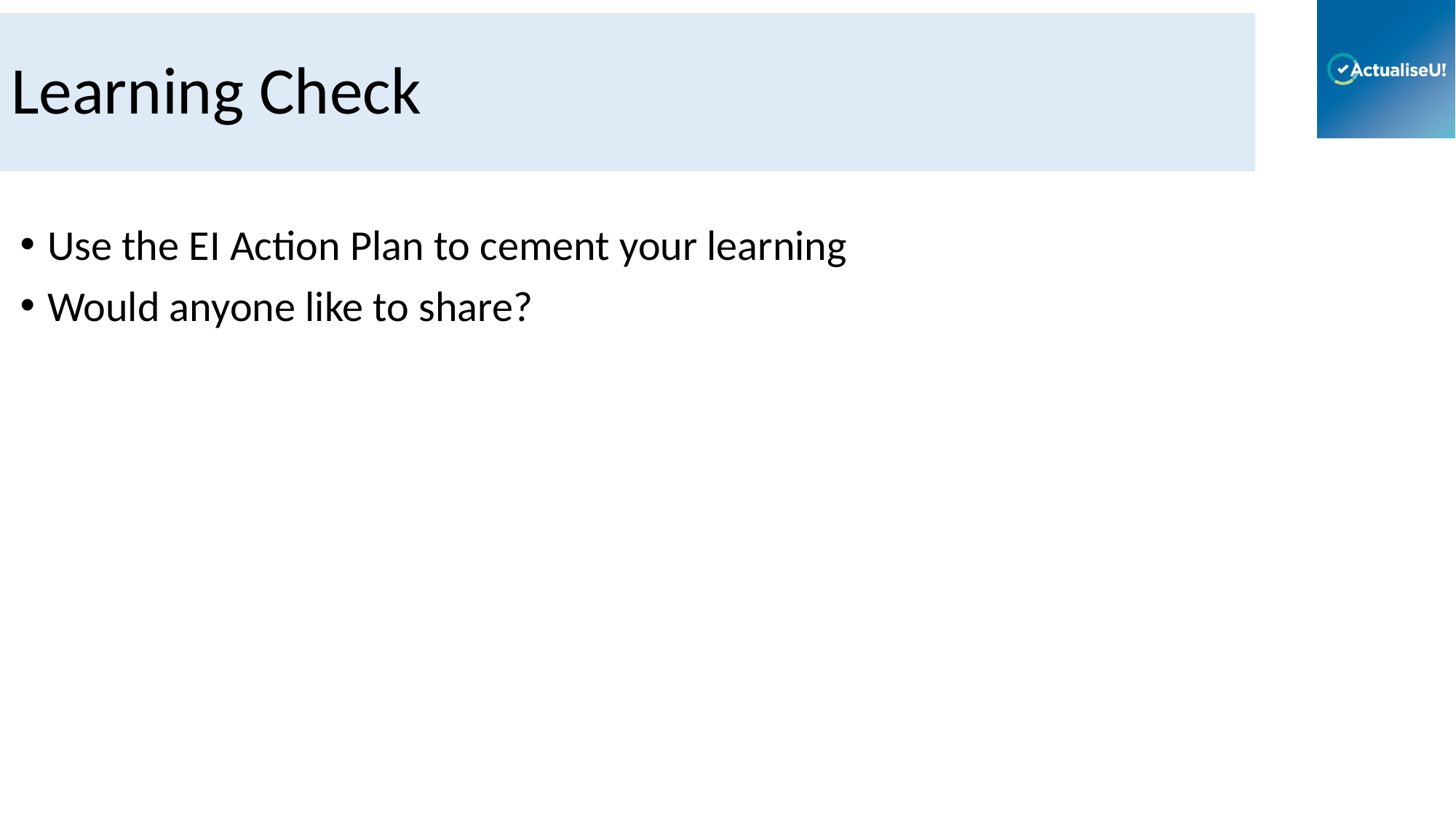

# Learning Check
Use the EI Action Plan to cement your learning
Would anyone like to share?